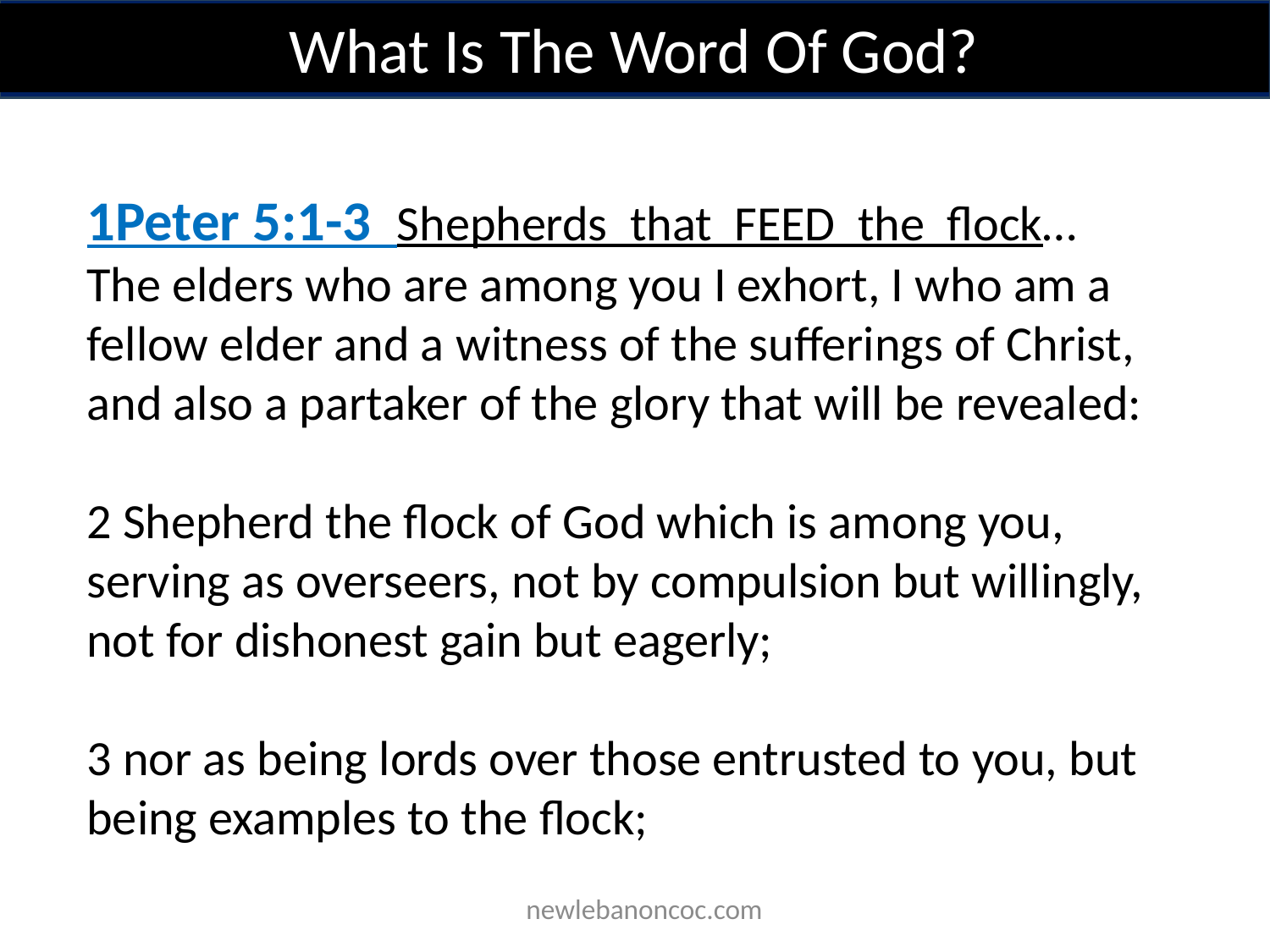

What Is The Word Of God?
1Peter 5:1-3  Shepherds  that  FEED  the  flock… The elders who are among you I exhort, I who am a fellow elder and a witness of the sufferings of Christ, and also a partaker of the glory that will be revealed:

2 Shepherd the flock of God which is among you, serving as overseers, not by compulsion but willingly, not for dishonest gain but eagerly;

3 nor as being lords over those entrusted to you, but being examples to the flock;
   newlebanoncoc.com